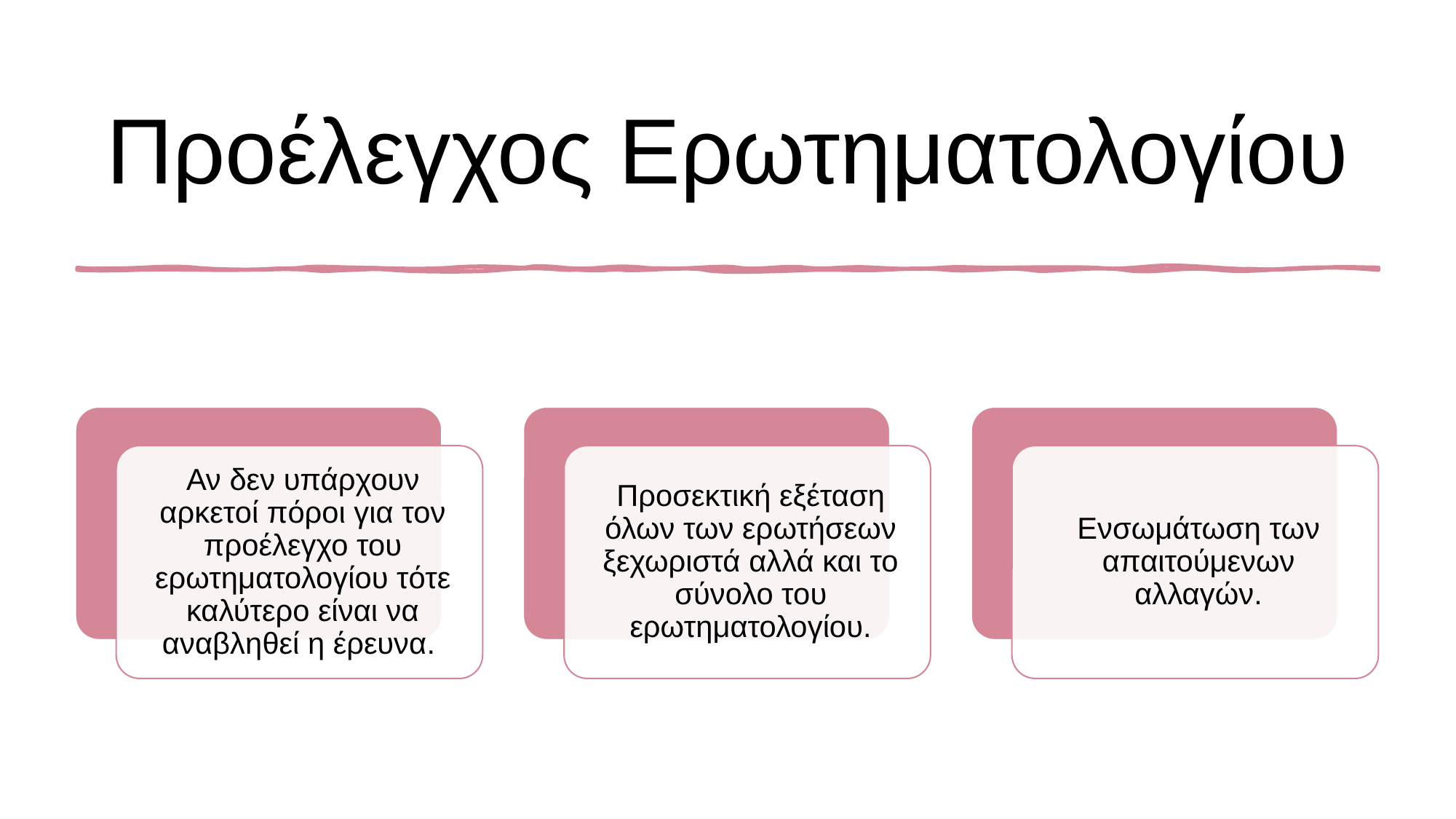

# Προέλεγχος Ερωτηματολογίου

Αν δεν υπάρχουν αρκετοί πόροι για τον προέλεγχο του ερωτηματολογίου τότε καλύτερο είναι να αναβληθεί η έρευνα.
Προσεκτική εξέταση όλων των ερωτήσεων ξεχωριστά αλλά και το σύνολο του ερωτηματολογίου.
Ενσωμάτωση των απαιτούμενων αλλαγών.